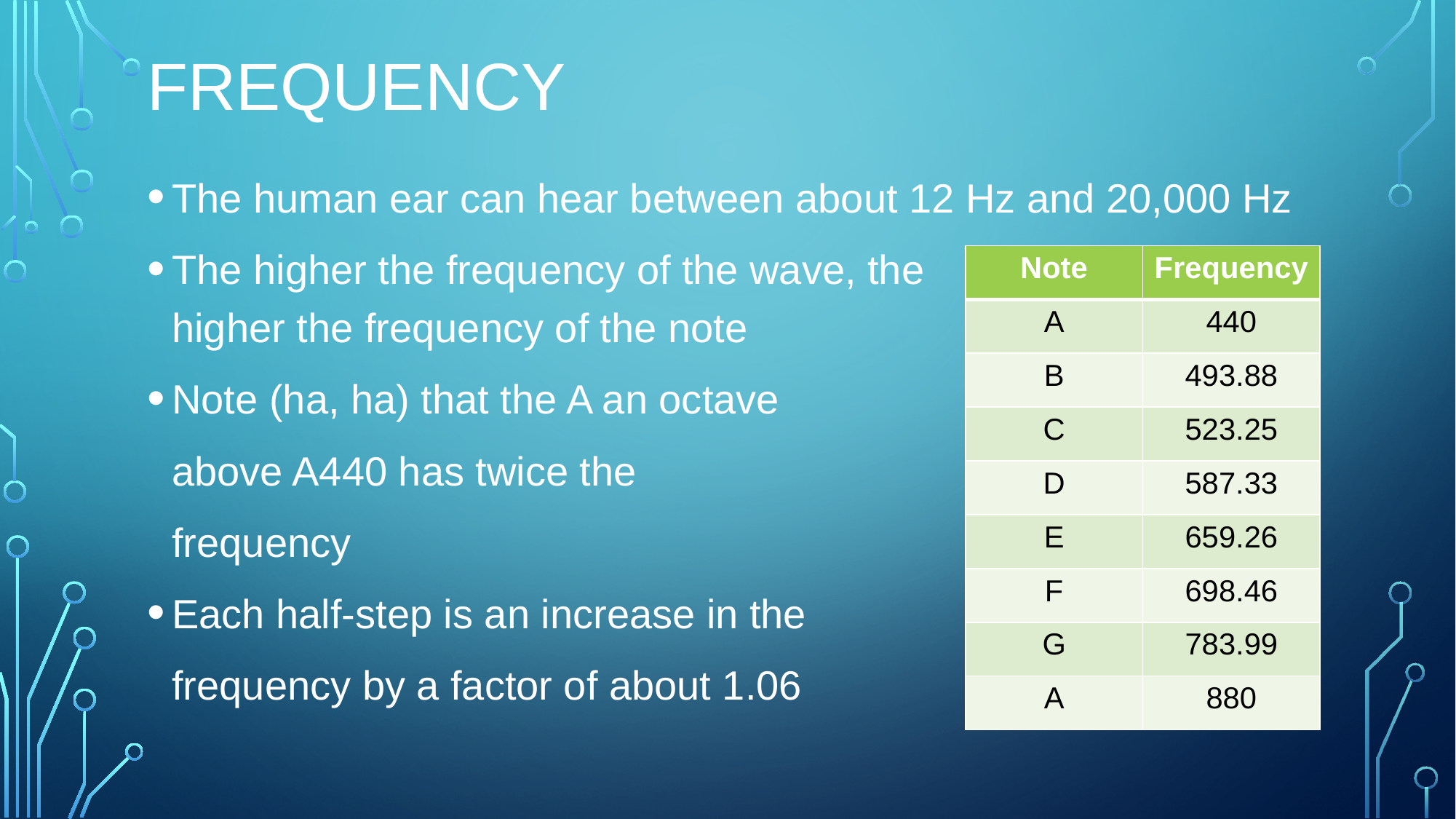

# Frequency
The human ear can hear between about 12 Hz and 20,000 Hz
The higher the frequency of the wave, the
higher the frequency of the note
Note (ha, ha) that the A an octave
	above A440 has twice the
	frequency
Each half-step is an increase in the
	frequency by a factor of about 1.06

| Note | Frequency |
| --- | --- |
| A | 440 |
| B | 493.88 |
| C | 523.25 |
| D | 587.33 |
| E | 659.26 |
| F | 698.46 |
| G | 783.99 |
| A | 880 |